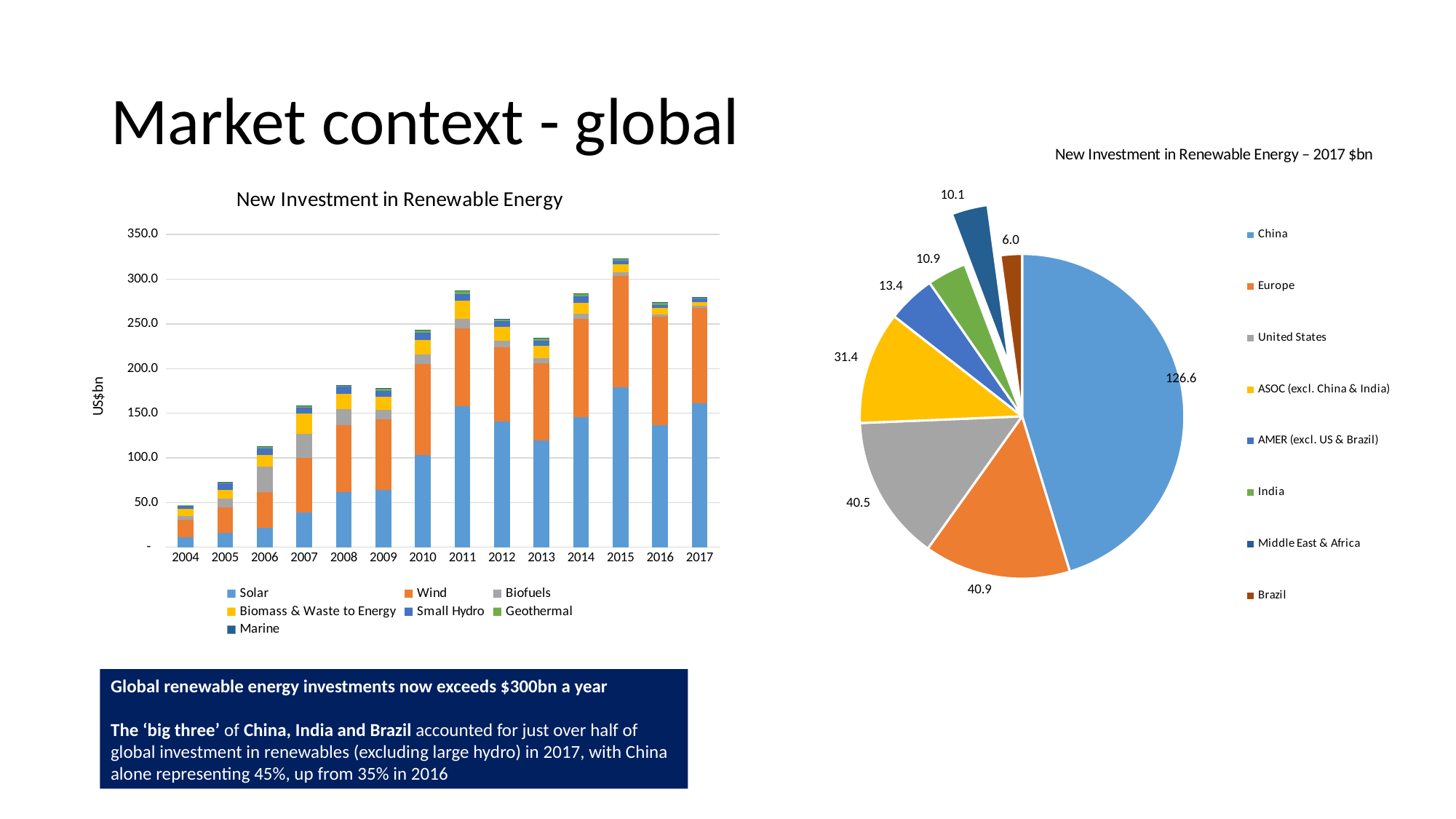

# Market context - global

### Chart: New Investment in Renewable Energy – 2017 $bn

| Category |  |
|---|---|
| China | 126.6 |
| Europe | 40.9 |
| United States | 40.5 |
| ASOC (excl. China & India) | 31.4 |
| AMER (excl. US & Brazil) | 13.4 |
| India | 10.9 |
| Middle East & Africa | 10.1 |
| Brazil | 6.0 |

### Chart: New Investment in Renewable Energy

| Category | Solar | Wind | Biofuels | Biomass & Waste to Energy | Small Hydro | Geothermal | Marine |
|---|---|---|---|---|---|---|---|
| 2004 | 11.2 | 19.5 | 4.0 | 8.4 | 2.7 | 1.2 | 0.0 |
| 2005 | 15.9 | 28.4 | 9.9 | 9.8 | 7.5 | 1.2 | 0.1 |
| 2006 | 21.8 | 39.8 | 28.6 | 12.8 | 7.5 | 1.4 | 0.8 |
| 2007 | 38.7 | 60.9 | 27.4 | 22.9 | 6.5 | 1.7 | 0.8 |
| 2008 | 61.5 | 74.8 | 18.2 | 17.5 | 7.6 | 1.7 | 0.2 |
| 2009 | 64.0 | 79.5 | 10.2 | 15.1 | 6.2 | 2.8 | 0.3 |
| 2010 | 103.3 | 101.5 | 10.6 | 16.9 | 8.2 | 2.9 | 0.2 |
| 2011 | 158.1 | 87.2 | 10.6 | 20.2 | 7.6 | 3.9 | 0.2 |
| 2012 | 140.5 | 83.6 | 7.2 | 15.8 | 6.5 | 1.6 | 0.3 |
| 2013 | 119.9 | 86.4 | 5.2 | 14.0 | 5.8 | 2.8 | 0.2 |
| 2014 | 145.3 | 110.7 | 5.2 | 12.7 | 7.0 | 2.9 | 0.3 |
| 2015 | 179.3 | 124.7 | 3.5 | 9.4 | 3.6 | 2.5 | 0.2 |
| 2016 | 136.5 | 121.6 | 2.1 | 7.3 | 3.9 | 2.5 | 0.2 |
| 2017 | 160.8 | 107.2 | 2.0 | 4.7 | 3.4 | 1.6 | 0.2 |
Global renewable energy investments now exceeds $300bn a year

The ‘big three’ of China, India and Brazil accounted for just over half of global investment in renewables (excluding large hydro) in 2017, with China alone representing 45%, up from 35% in 2016